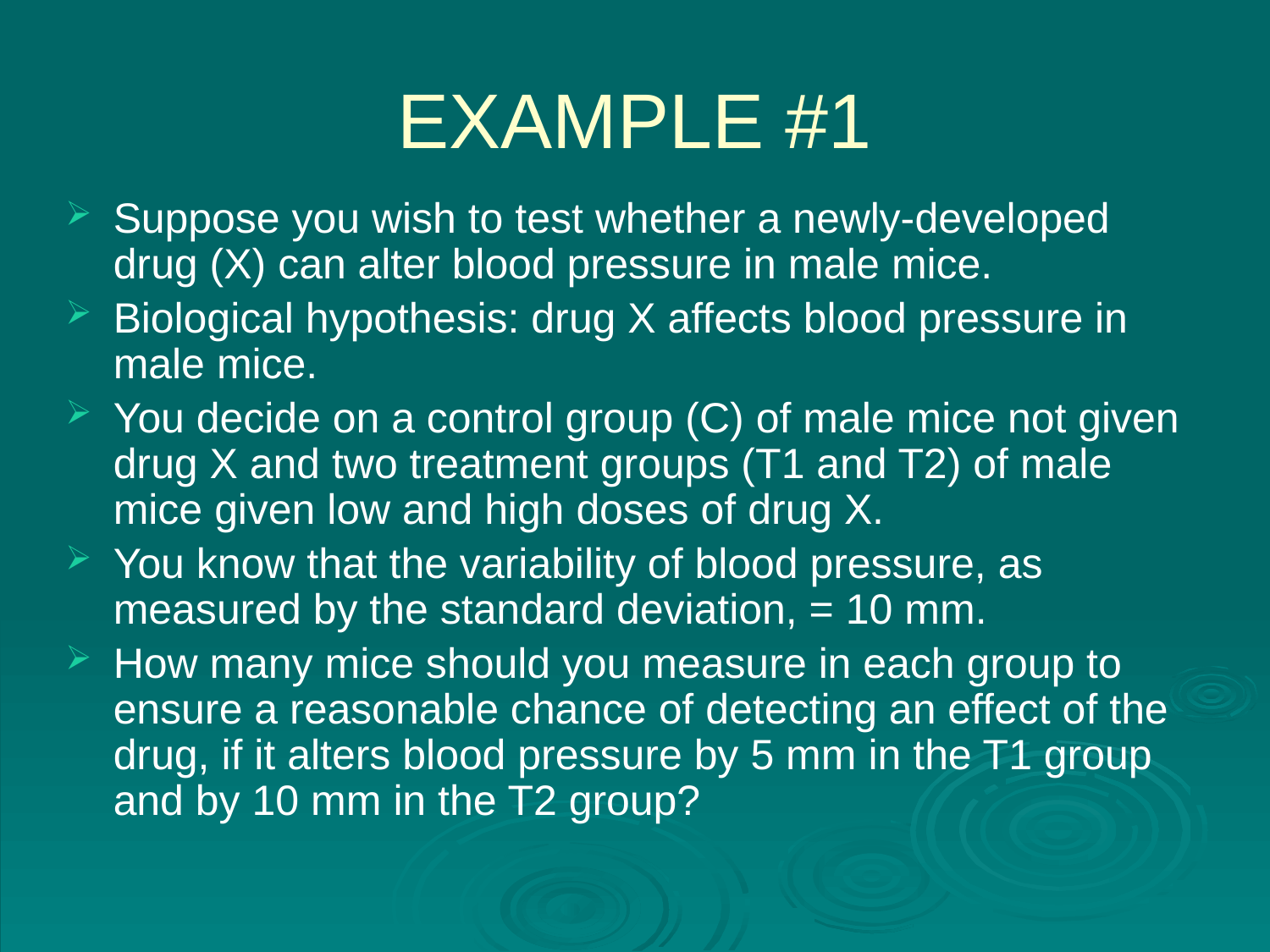

# EXAMPLE #1
Suppose you wish to test whether a newly-developed drug (X) can alter blood pressure in male mice.
Biological hypothesis: drug X affects blood pressure in male mice.
You decide on a control group (C) of male mice not given drug X and two treatment groups (T1 and T2) of male mice given low and high doses of drug X.
You know that the variability of blood pressure, as measured by the standard deviation, = 10 mm.
How many mice should you measure in each group to ensure a reasonable chance of detecting an effect of the drug, if it alters blood pressure by 5 mm in the T1 group and by 10 mm in the T2 group?